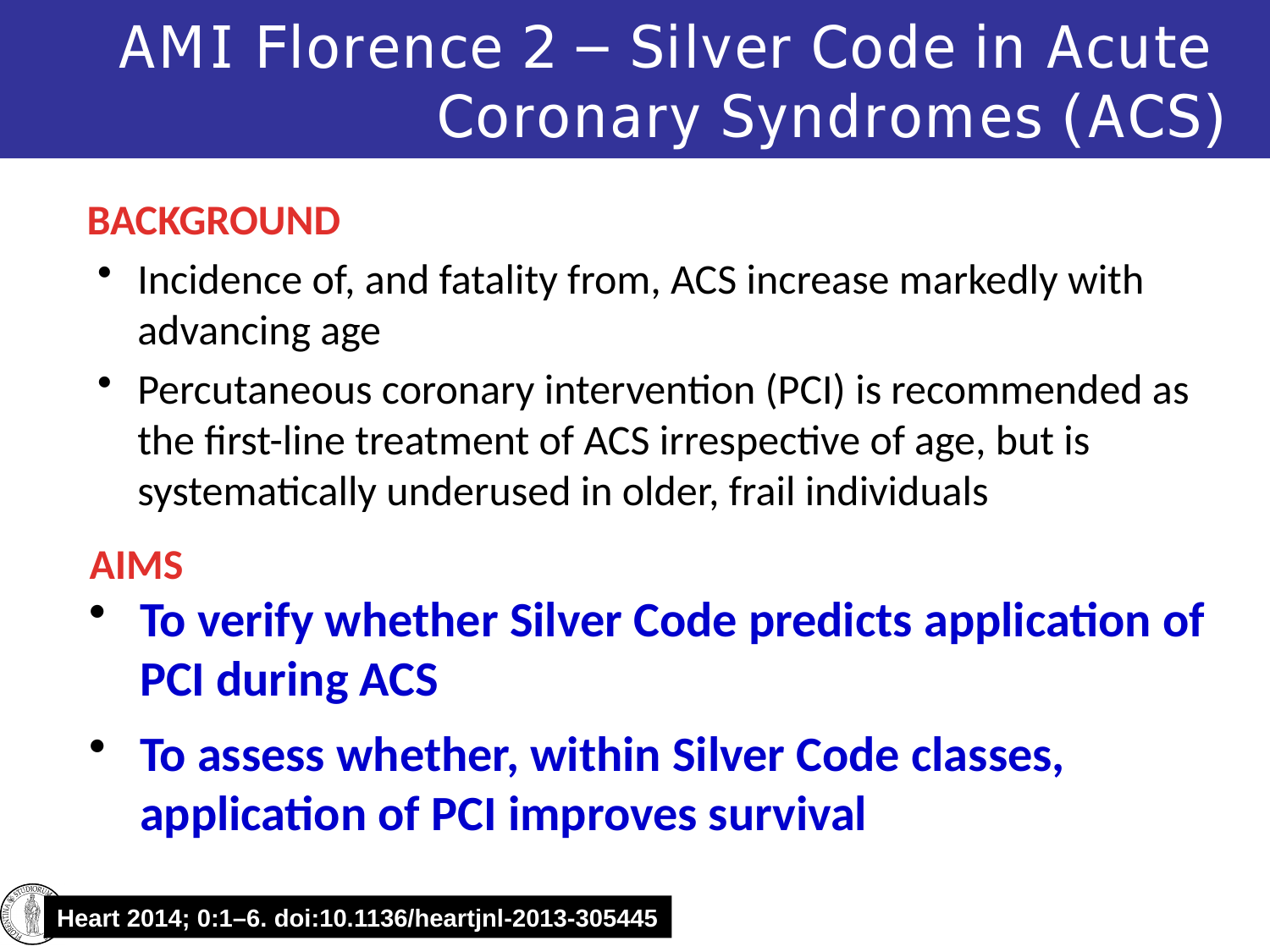

AMI Florence 2 – Silver Code in Acute 	Coronary Syndromes (ACS)
BACKGROUND
Incidence of, and fatality from, ACS increase markedly with advancing age
Percutaneous coronary intervention (PCI) is recommended as the first-line treatment of ACS irrespective of age, but is systematically underused in older, frail individuals

AIMS
To verify whether Silver Code predicts application of PCI during ACS
To assess whether, within Silver Code classes, application of PCI improves survival
Heart 2014; 0:1–6. doi:10.1136/heartjnl-2013-305445